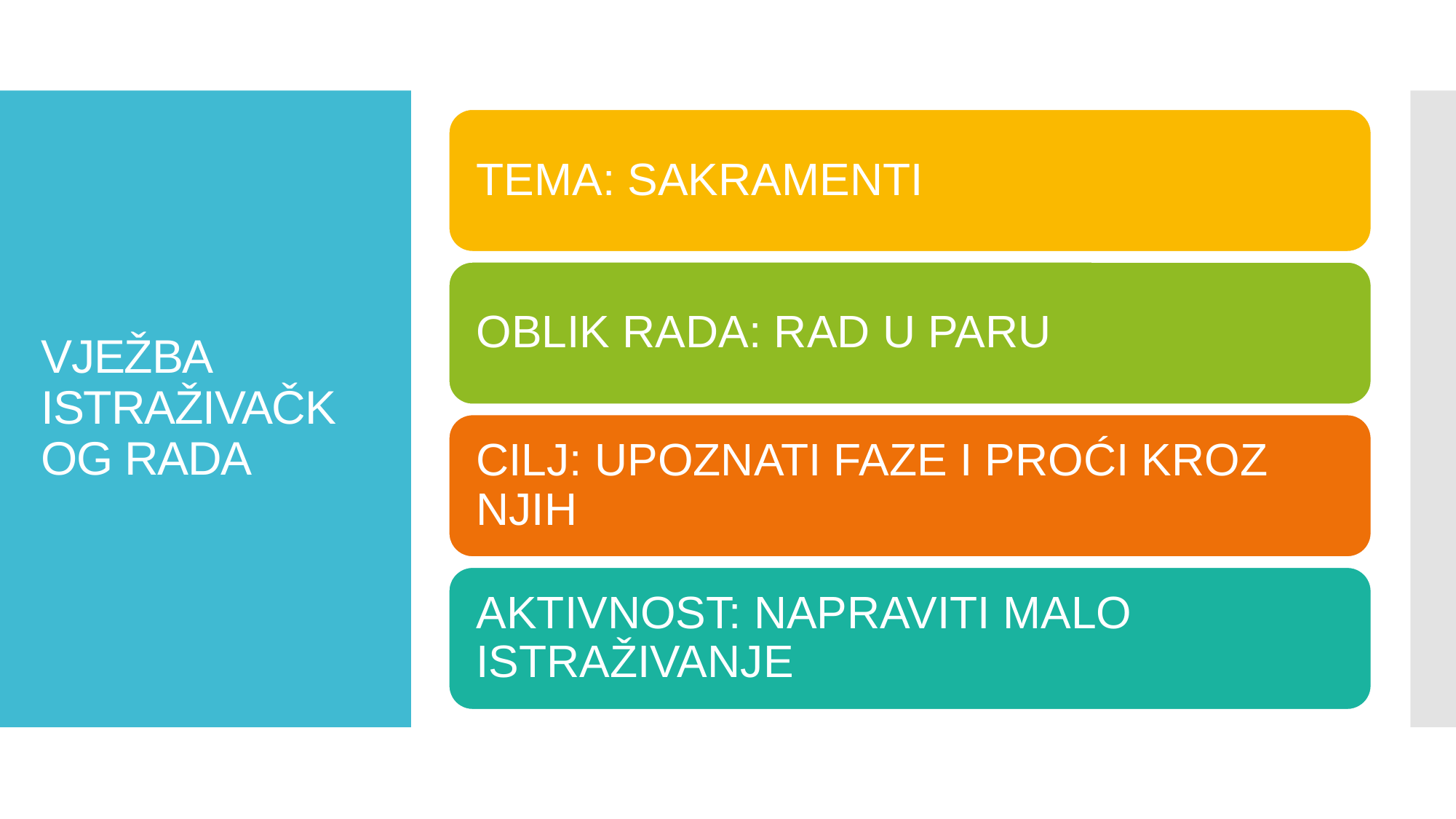

TEMA: SAKRAMENTI
OBLIK RADA: RAD U PARU
CILJ: UPOZNATI FAZE I PROĆI KROZ NJIH
AKTIVNOST: NAPRAVITI MALO ISTRAŽIVANJE
# VJEŽBA ISTRAŽIVAČKOG RADA